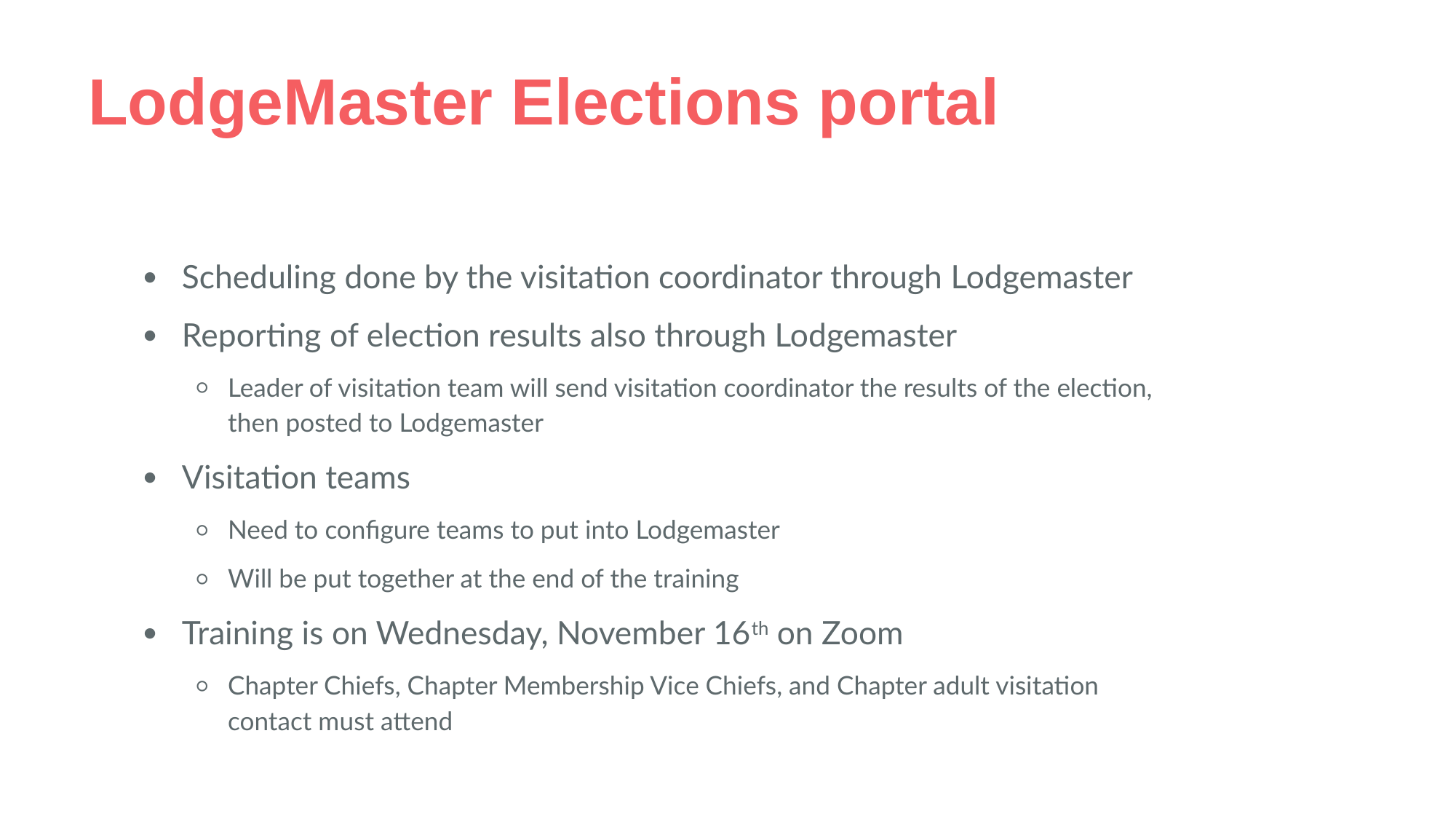

# LodgeMaster Elections portal
Scheduling done by the visitation coordinator through Lodgemaster
Reporting of election results also through Lodgemaster
Leader of visitation team will send visitation coordinator the results of the election, then posted to Lodgemaster
Visitation teams
Need to configure teams to put into Lodgemaster
Will be put together at the end of the training
Training is on Wednesday, November 16th on Zoom
Chapter Chiefs, Chapter Membership Vice Chiefs, and Chapter adult visitation contact must attend